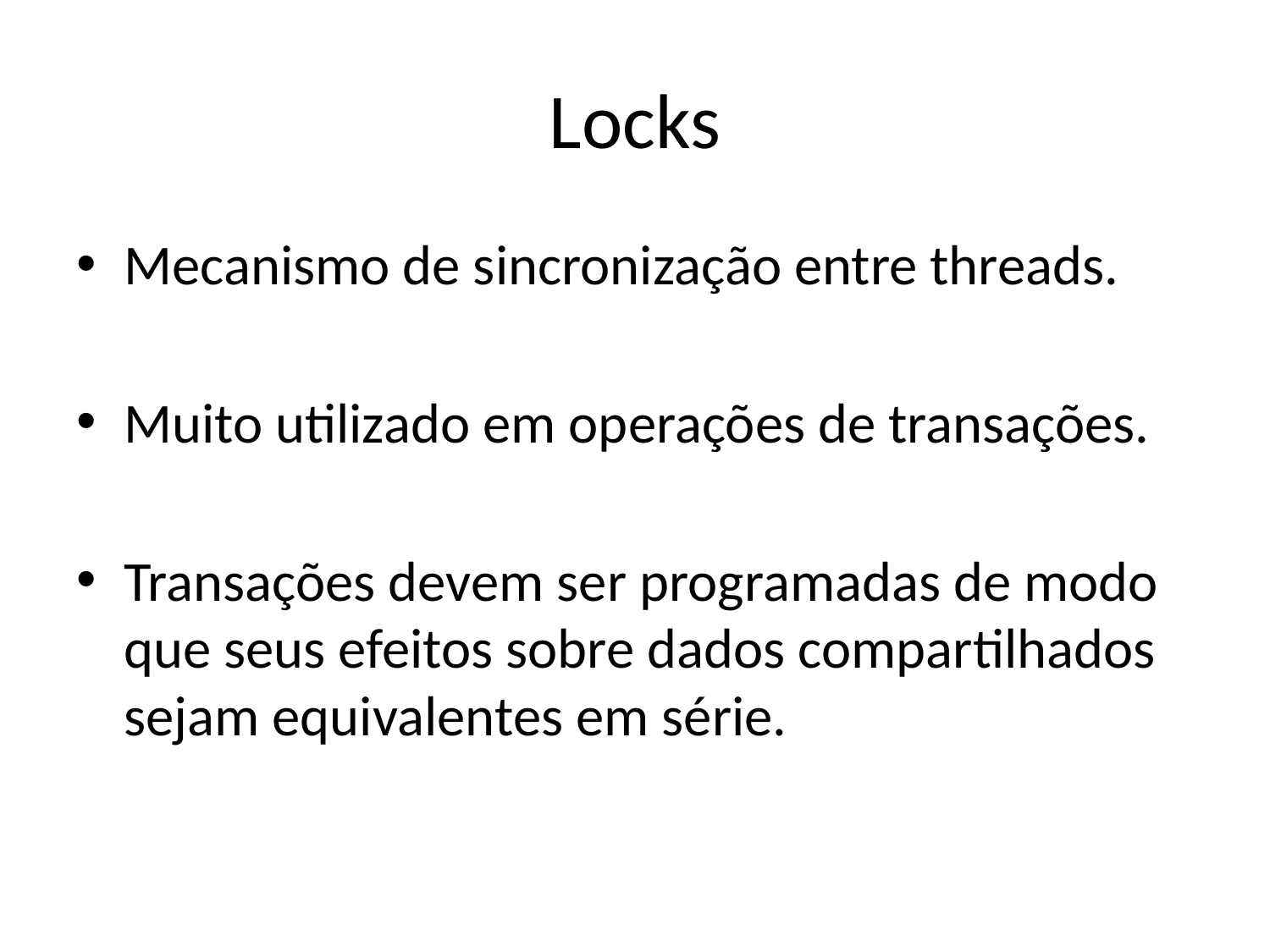

# Locks
Mecanismo de sincronização entre threads.

Muito utilizado em operações de transações.

Transações devem ser programadas de modo que seus efeitos sobre dados compartilhados sejam equivalentes em série.